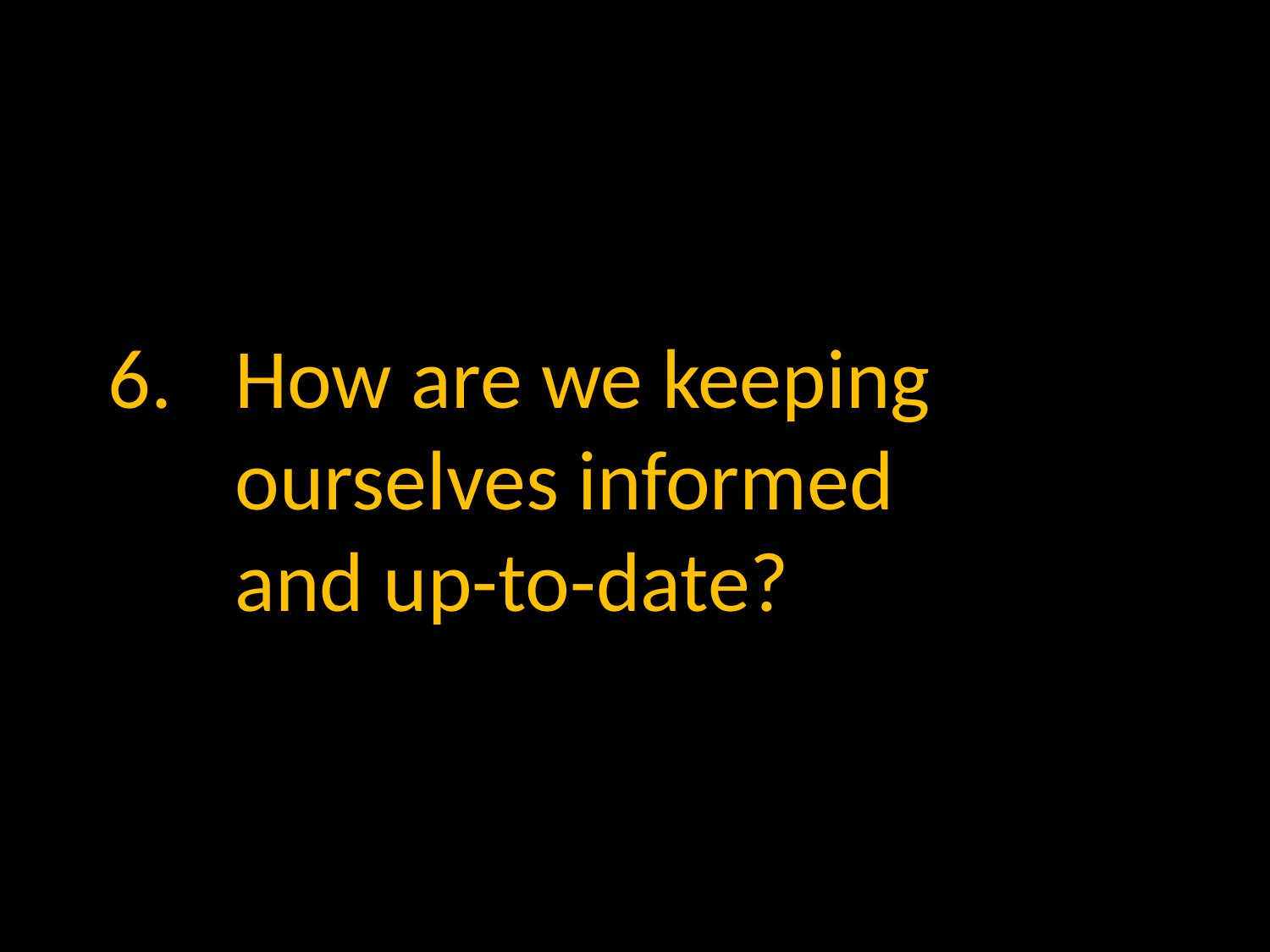

# How are we keeping ourselves informed and up-to-date?